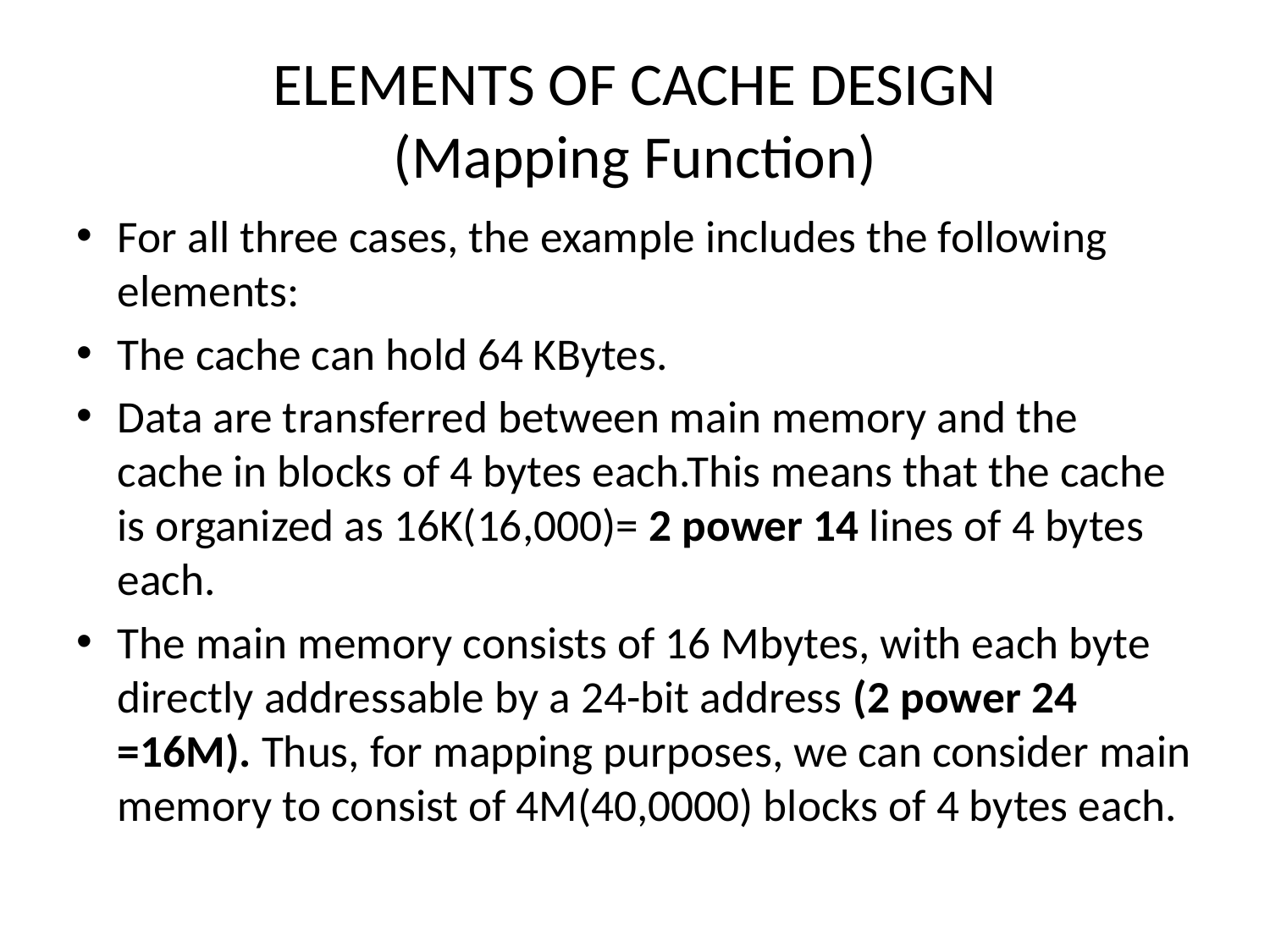

# ELEMENTS OF CACHE DESIGN (Mapping Function)
For all three cases, the example includes the following elements:
The cache can hold 64 KBytes.
Data are transferred between main memory and the cache in blocks of 4 bytes each.This means that the cache is organized as 16K(16,000)= 2 power 14 lines of 4 bytes each.
The main memory consists of 16 Mbytes, with each byte directly addressable by a 24-bit address (2 power 24 =16M). Thus, for mapping purposes, we can consider main memory to consist of 4M(40,0000) blocks of 4 bytes each.